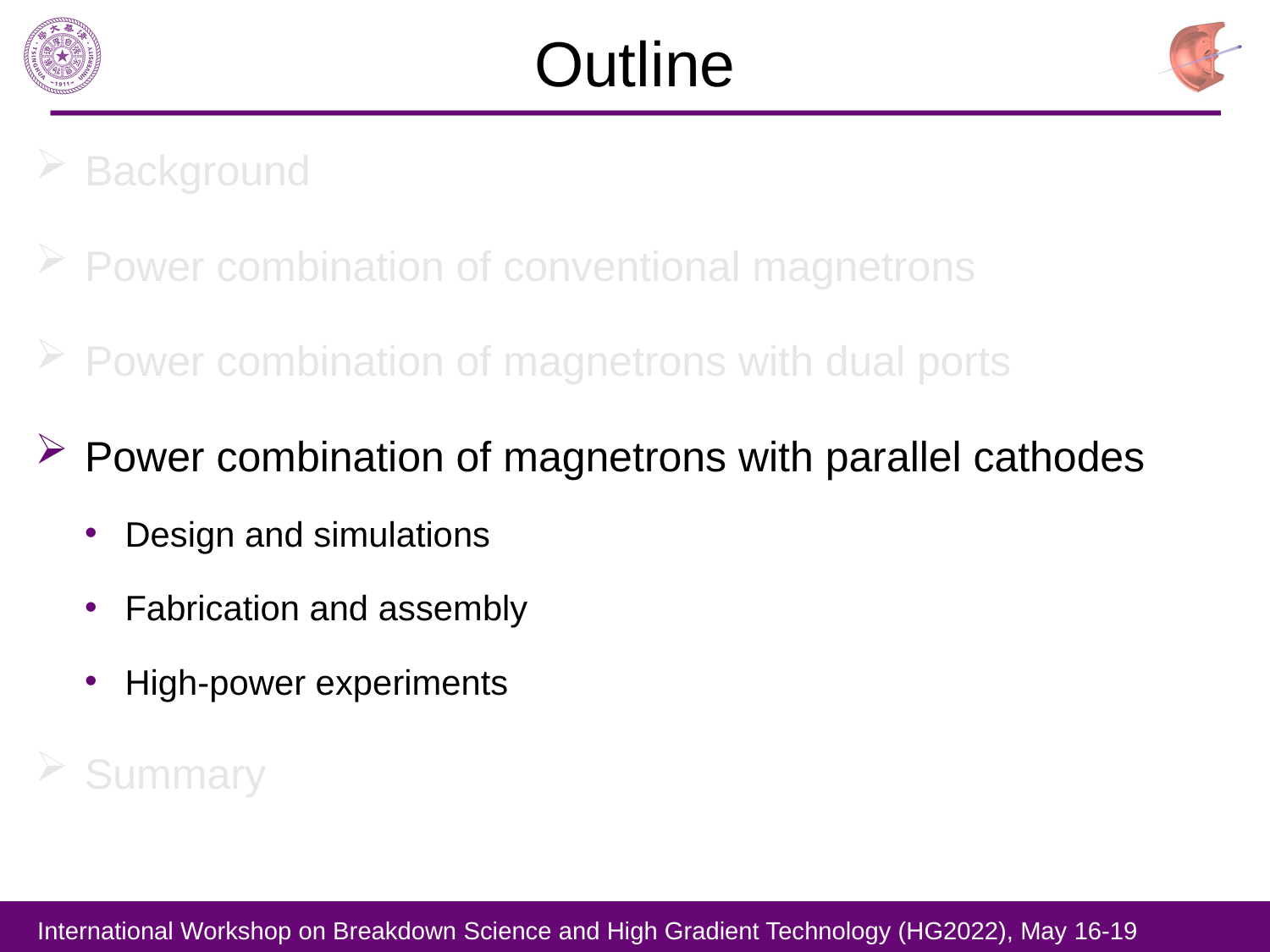

# Outline
Background
Power combination of conventional magnetrons
Power combination of magnetrons with dual ports
Power combination of magnetrons with parallel cathodes
Design and simulations
Fabrication and assembly
High-power experiments
Summary
International Workshop on Breakdown Science and High Gradient Technology (HG2022), May 16-19
16